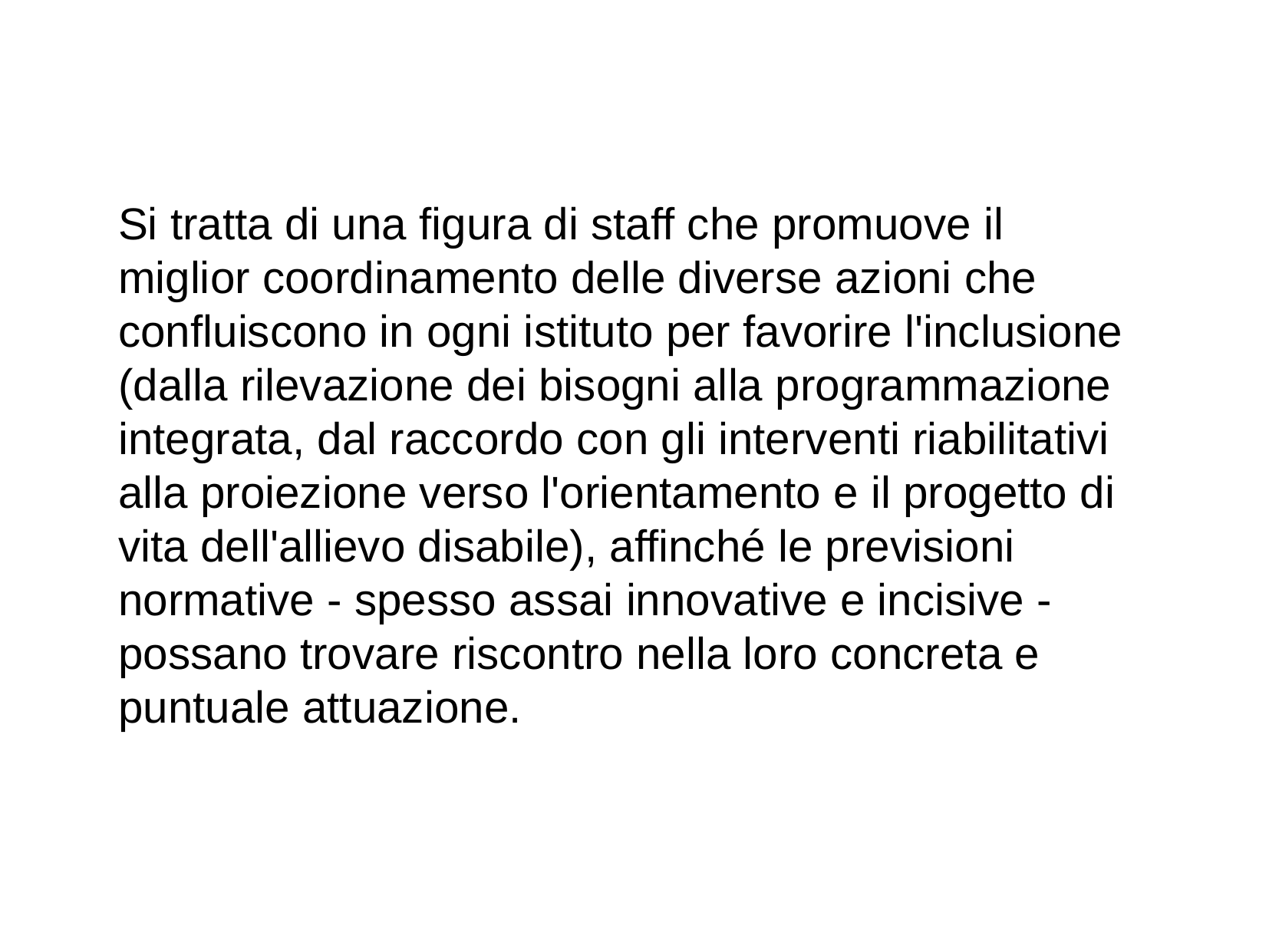

Si tratta di una figura di staff che promuove il miglior coordinamento delle diverse azioni che confluiscono in ogni istituto per favorire l'inclusione (dalla rilevazione dei bisogni alla programmazione integrata, dal raccordo con gli interventi riabilitativi alla proiezione verso l'orientamento e il progetto di vita dell'allievo disabile), affinché le previsioni normative - spesso assai innovative e incisive - possano trovare riscontro nella loro concreta e puntuale attuazione.